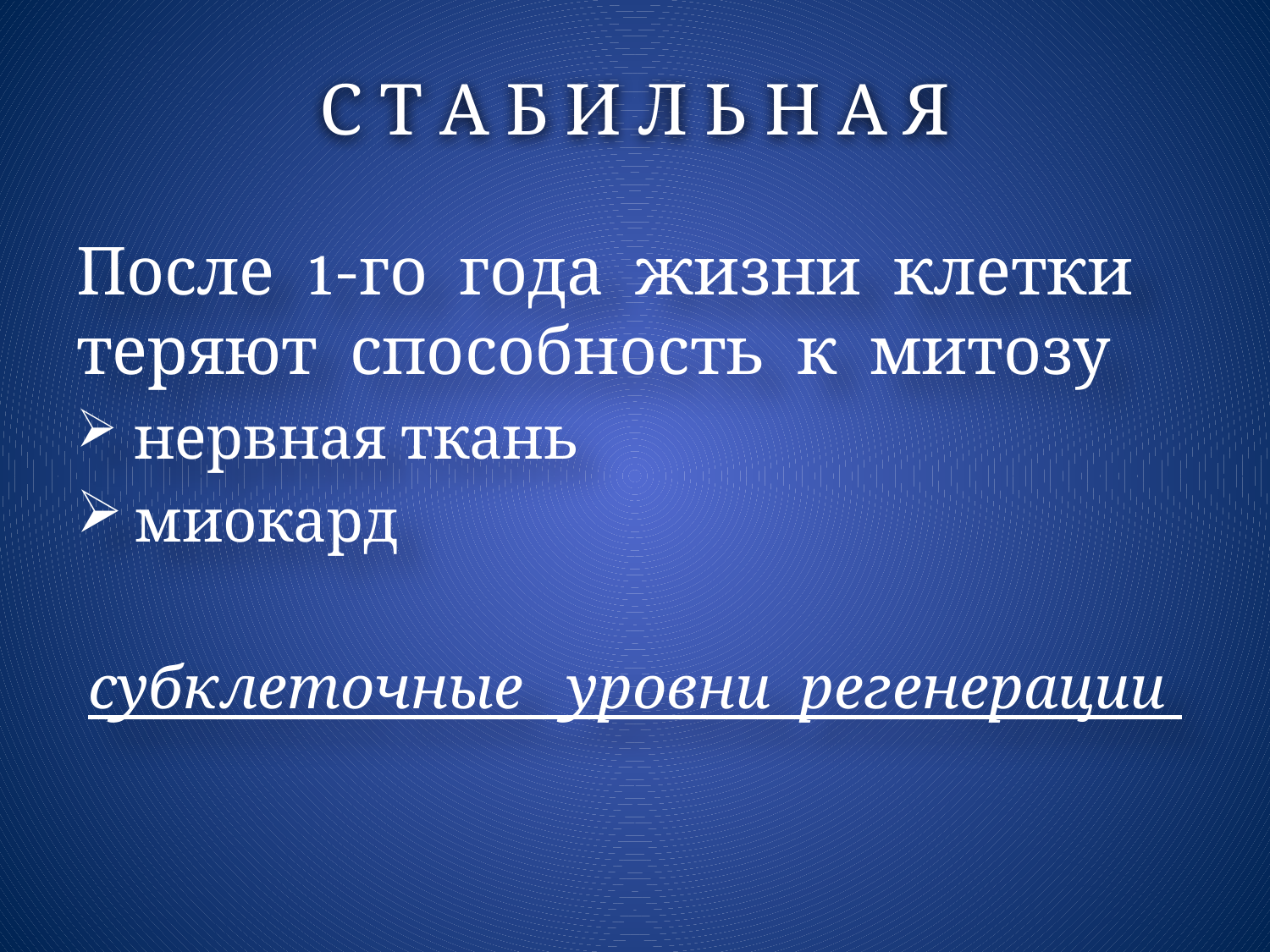

# С Т А Б И Л Ь Н А Я
После  1-го  года  жизни  клетки теряют  способность  к  митозу
 нервная ткань
 миокард

субклеточные   уровни  регенерации